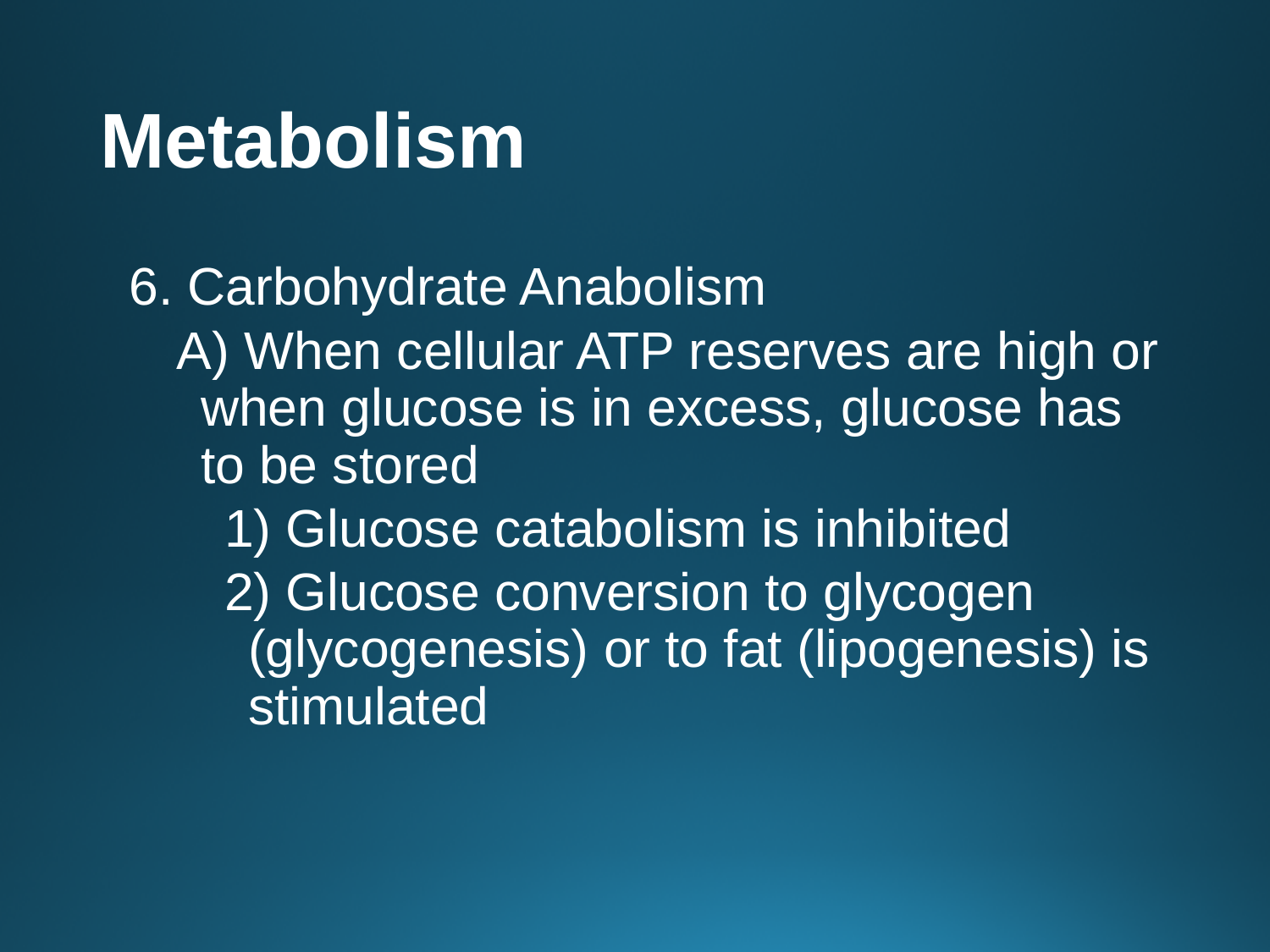

# Metabolism
6. Carbohydrate Anabolism
A) When cellular ATP reserves are high or when glucose is in excess, glucose has to be stored
1) Glucose catabolism is inhibited
2) Glucose conversion to glycogen (glycogenesis) or to fat (lipogenesis) is stimulated